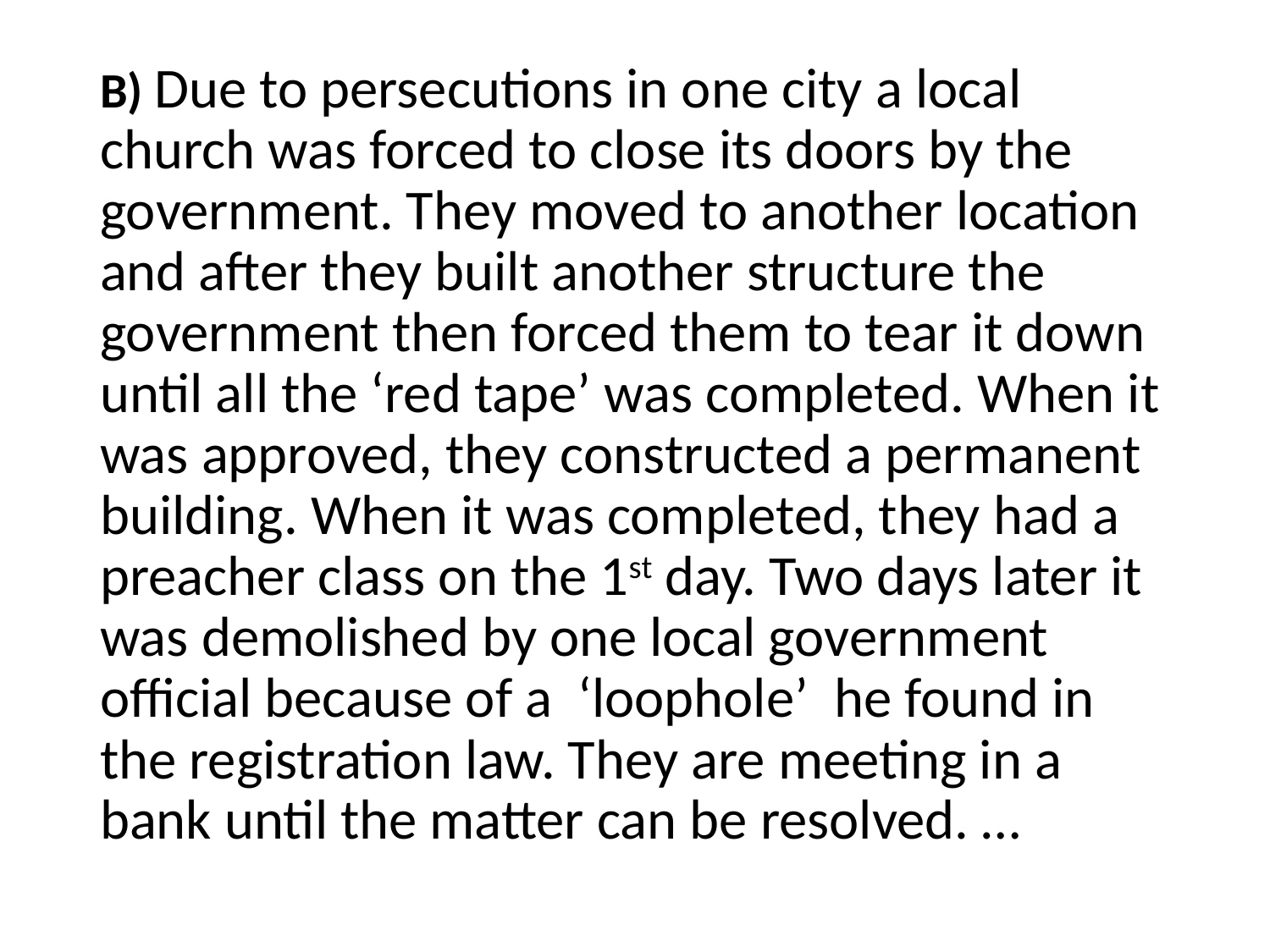

#
B) Due to persecutions in one city a local church was forced to close its doors by the government. They moved to another location and after they built another structure the government then forced them to tear it down until all the ‘red tape’ was completed. When it was approved, they constructed a permanent building. When it was completed, they had a preacher class on the 1st day. Two days later it was demolished by one local government official because of a  ‘loophole’  he found in the registration law. They are meeting in a bank until the matter can be resolved. …